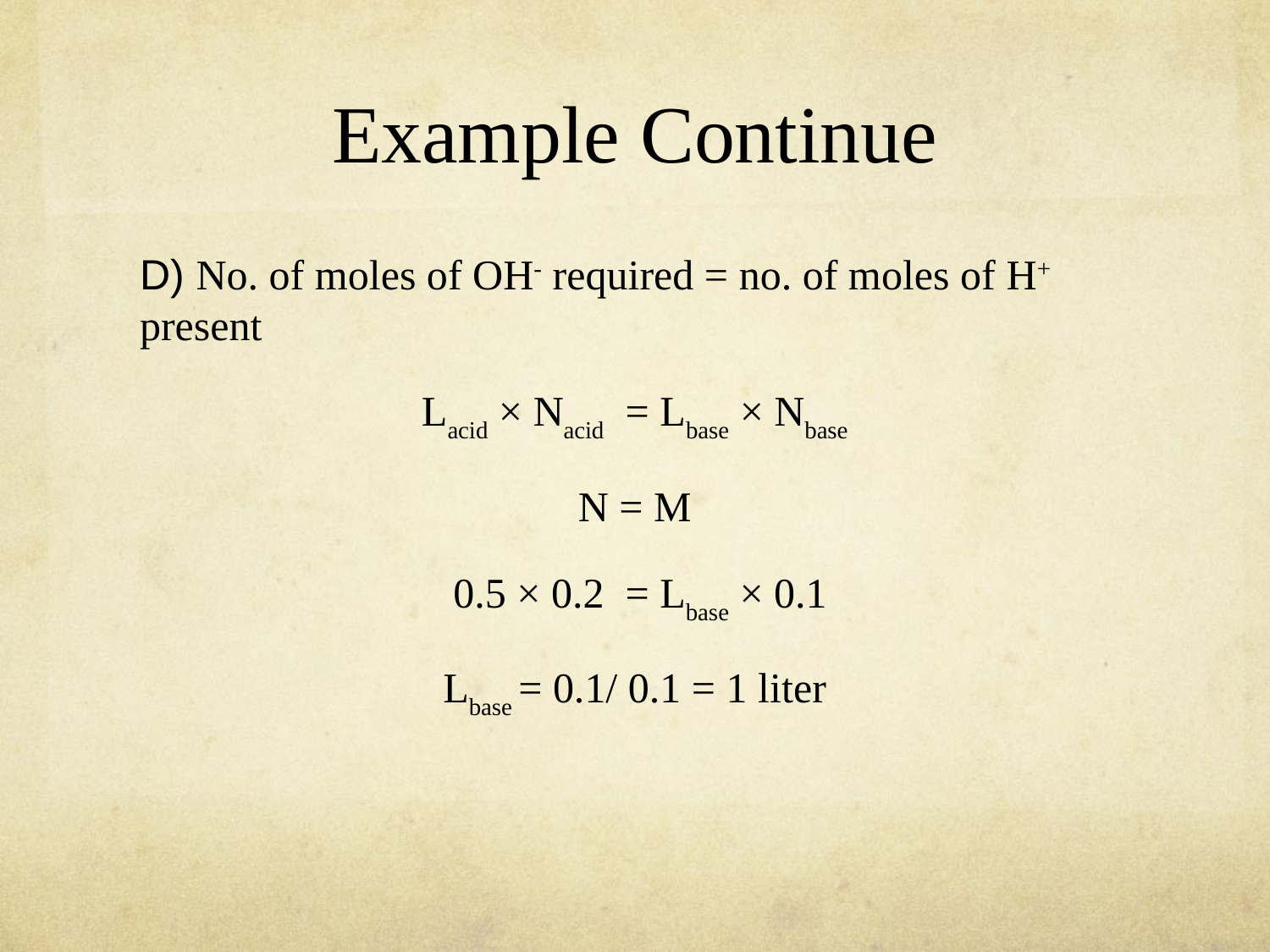

# Example Continue
D) No. of moles of OH- required = no. of moles of H+ present
Lacid × Nacid  = Lbase × Nbase
N = M
 0.5 × 0.2  = Lbase × 0.1
Lbase = 0.1/ 0.1 = 1 liter